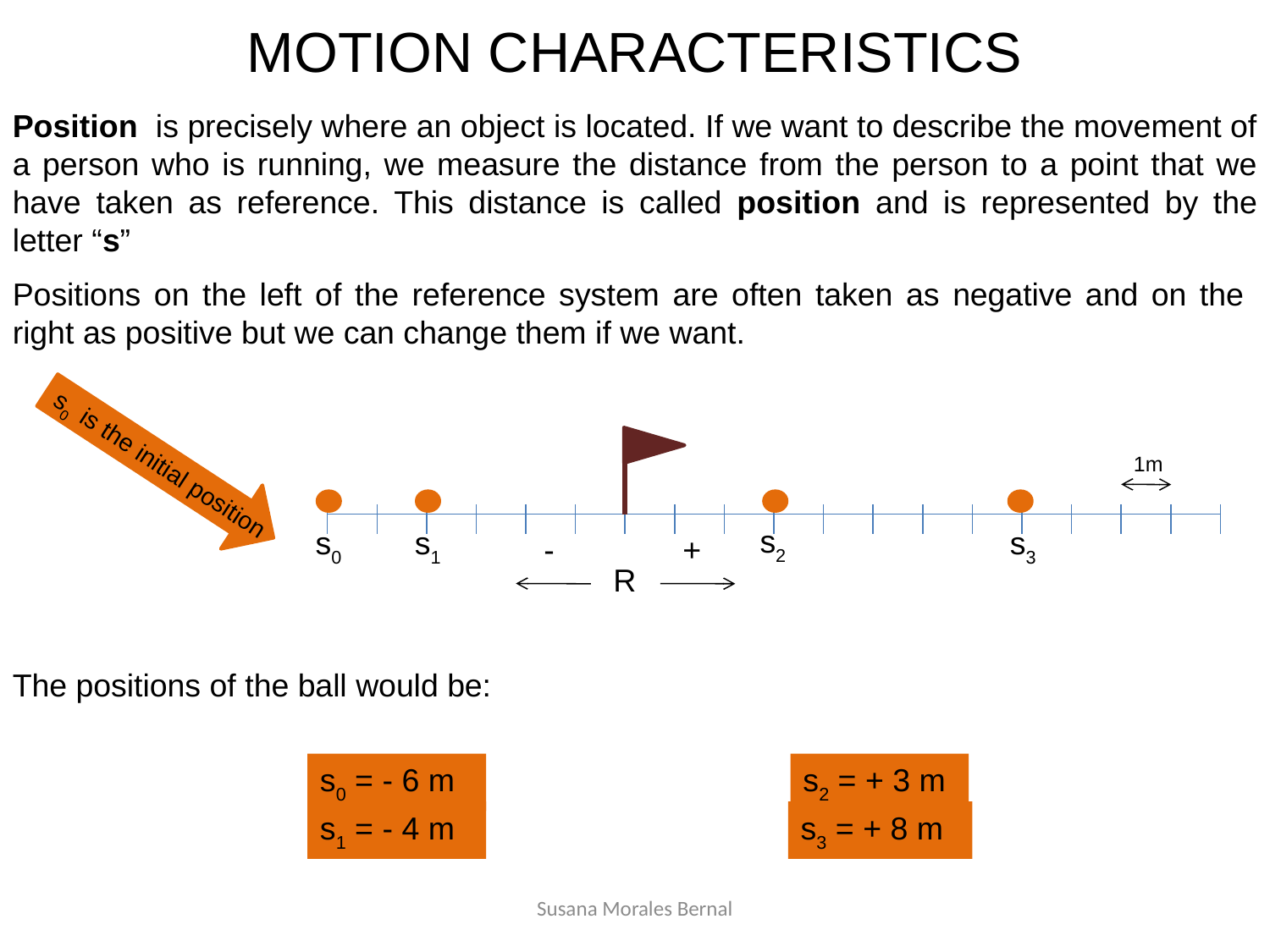

MOTION CHARACTERISTICS
Position  is precisely where an object is located. If we want to describe the movement of a person who is running, we measure the distance from the person to a point that we have taken as reference. This distance is called position and is represented by the letter “s”
Positions on the left of the reference system are often taken as negative and on the  right as positive but we can change them if we want.

  s0  is the initial position

-
+
R
1m

s2
s0
s1
s3
The positions of the ball would be:

s0 = - 6 m
s2 = + 3 m
s1 = - 4 m
s3 = + 8 m
Susana Morales Bernal